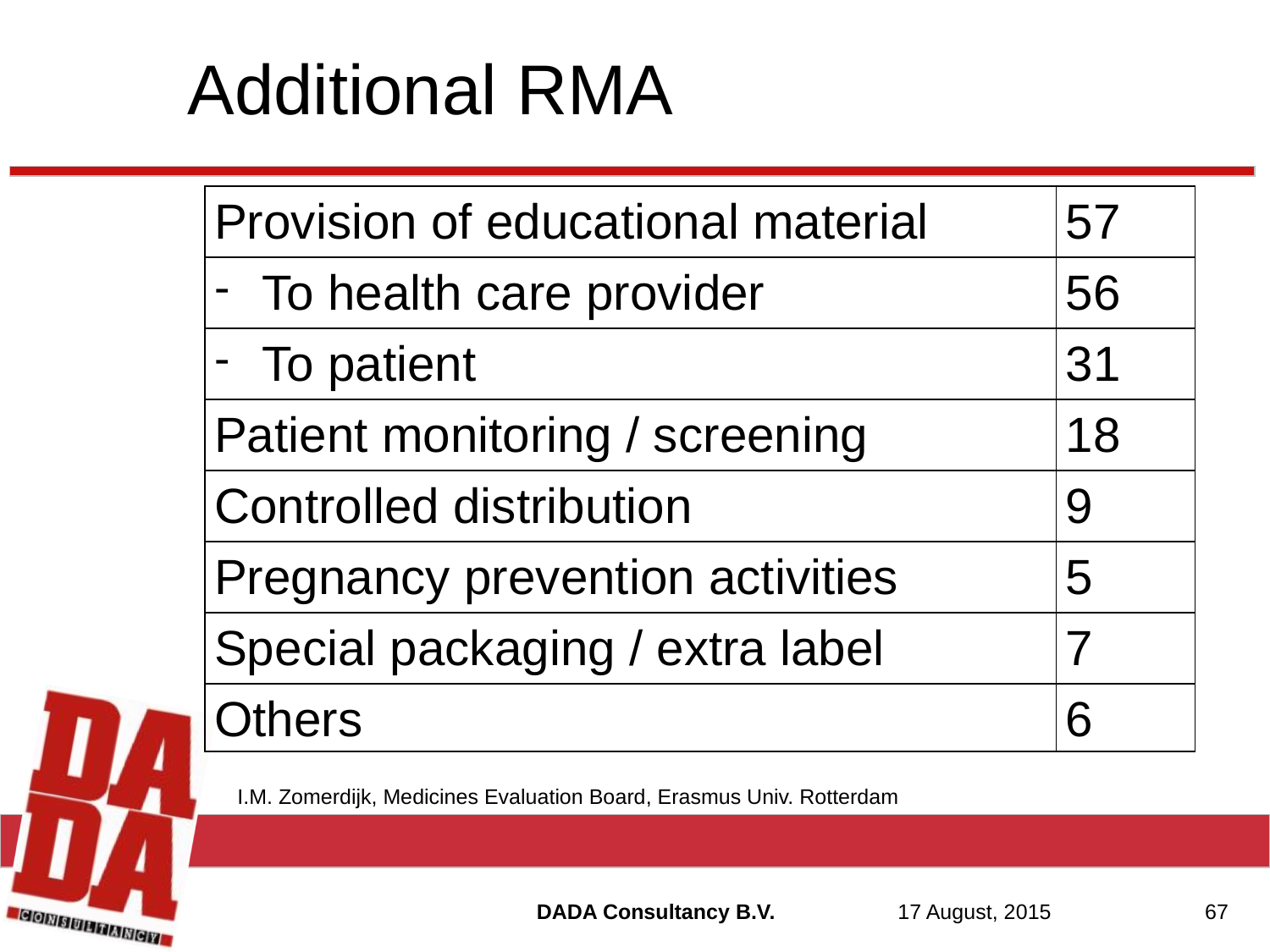

# Additional RMA
67
| Provision of educational material | 57 |
| --- | --- |
| To health care provider | 56 |
| To patient | 31 |
| Patient monitoring / screening | 18 |
| Controlled distribution | 9 |
| Pregnancy prevention activities | 5 |
| Special packaging / extra label | 7 |
| Others | 6 |

I.M. Zomerdijk, Medicines Evaluation Board, Erasmus Univ. Rotterdam
DADA Consultancy B.V.
17 August, 20152015
17 August, 2015